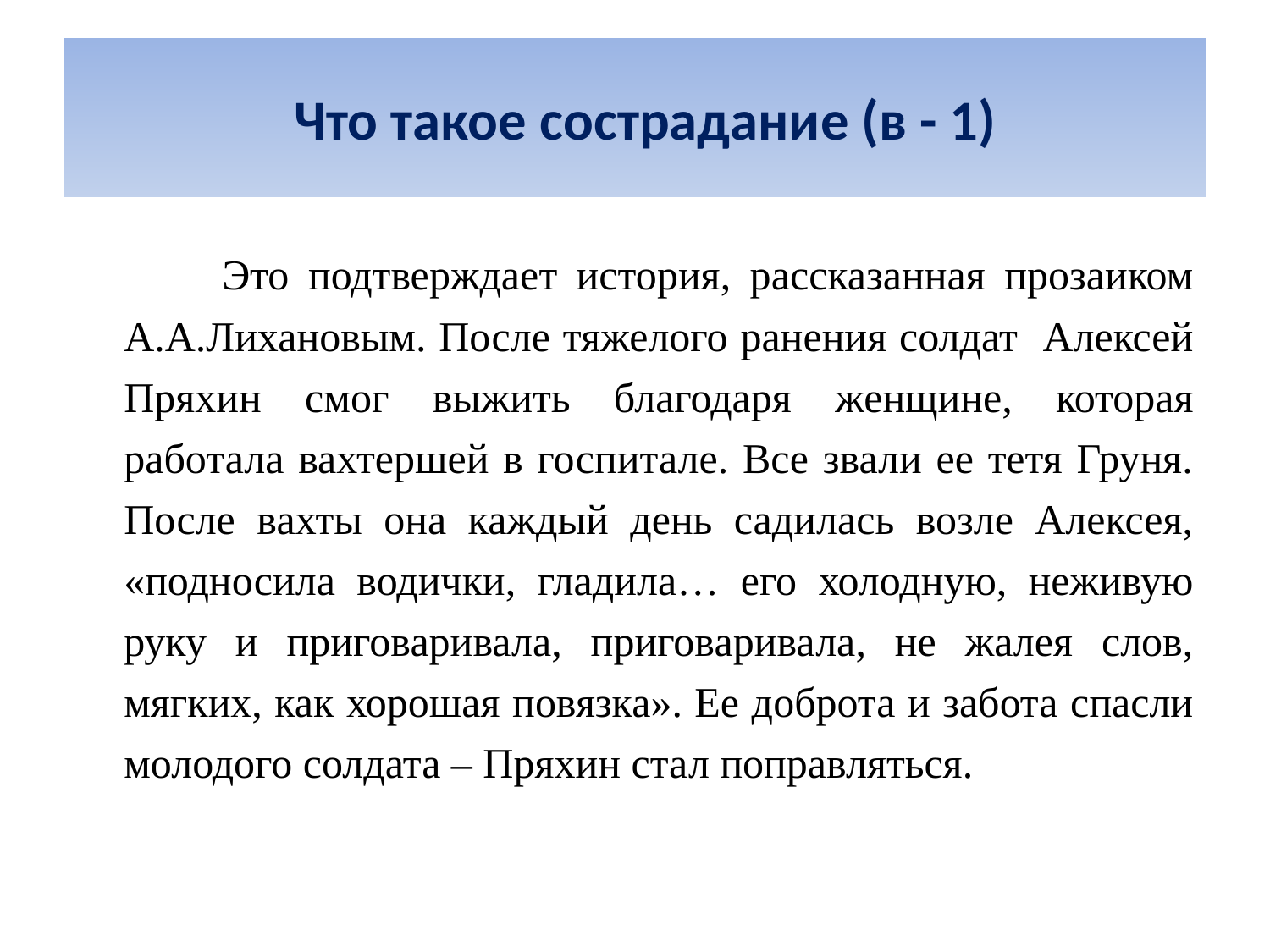

# Что такое сострадание (в - 1)
       Это подтверждает история, рассказанная прозаиком А.А.Лихановым. После тяжелого ранения солдат  Алексей Пряхин смог выжить благодаря женщине, которая работала вахтершей в госпитале. Все звали ее тетя Груня. После вахты она каждый день садилась возле Алексея, «подносила водички, гладила… его холодную, неживую руку и приговаривала, приговаривала, не жалея слов, мягких, как хорошая повязка». Ее доброта и забота спасли молодого солдата – Пряхин стал поправляться.